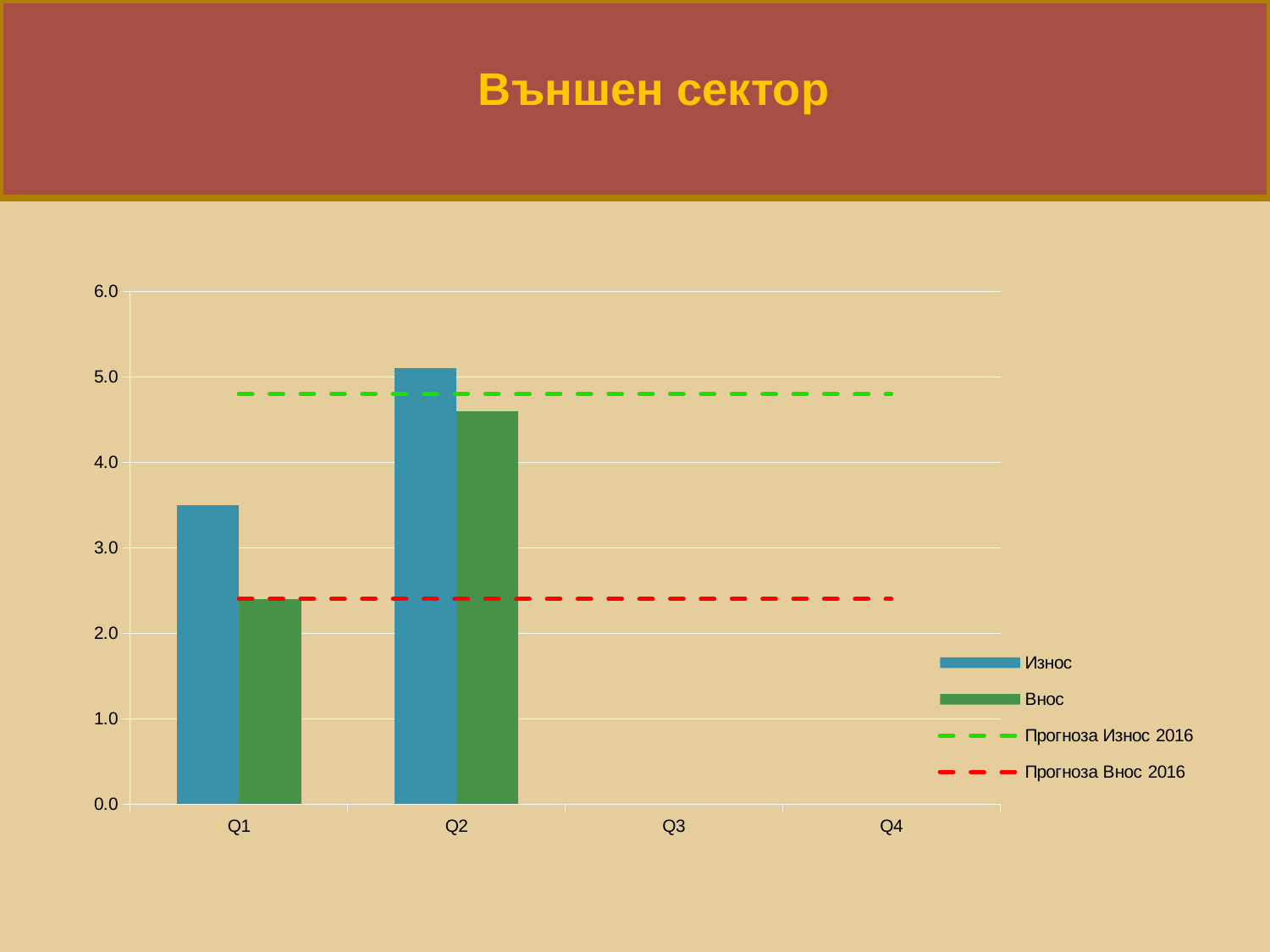

# Външен сектор

### Chart

| Category | Износ | Внос | Прогноза Износ 2016 | Прогноза Внос 2016 |
|---|---|---|---|---|
| Q1 | 3.5 | 2.4 | 4.8 | 2.4 |
| Q2 | 5.1 | 4.6 | 4.8 | 2.4 |
| Q3 | None | None | 4.8 | 2.4 |
| Q4 | None | None | 4.8 | 2.4 |